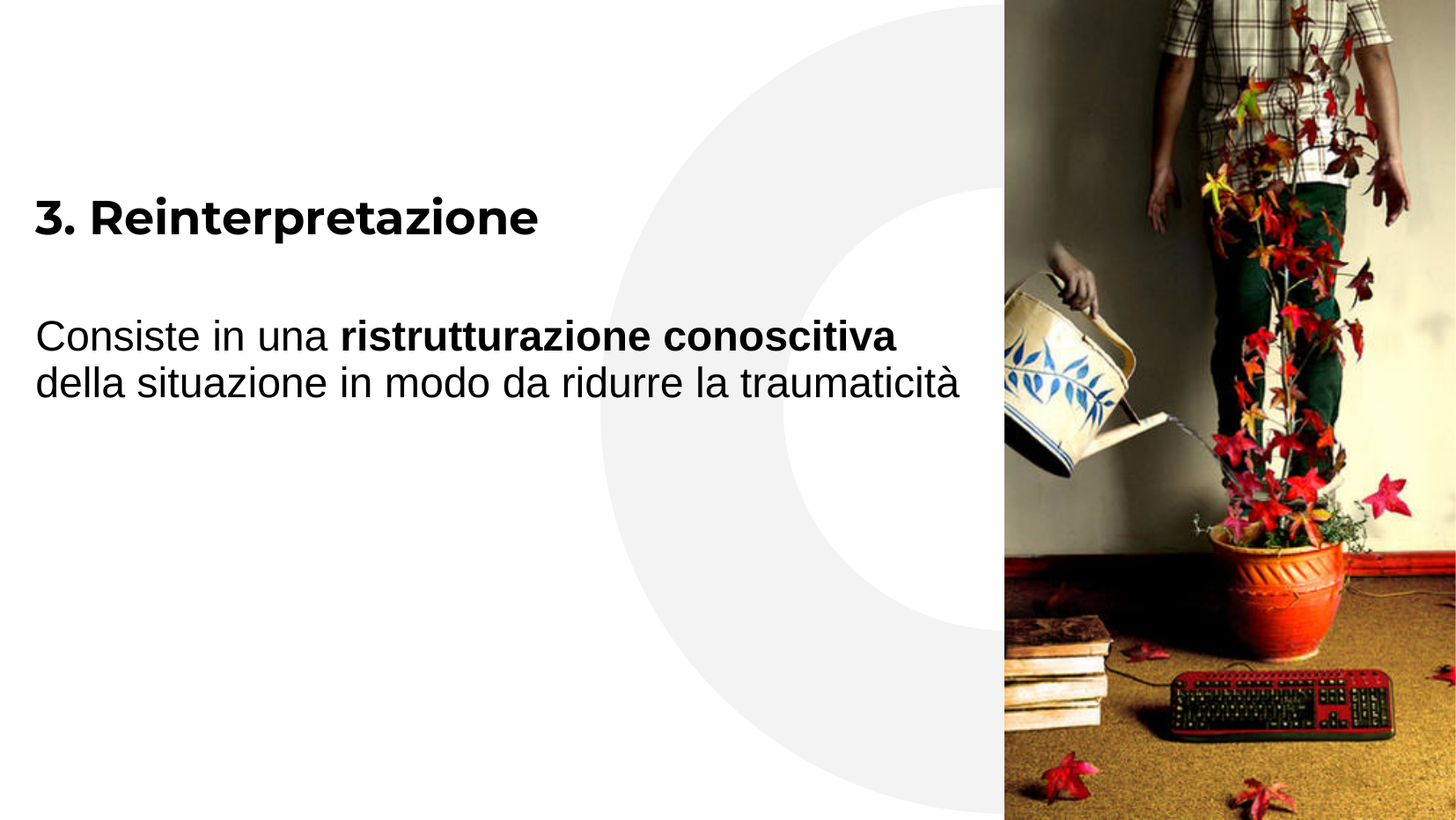

3. Reinterpretazione
# Consiste in una ristrutturazione conoscitiva della situazione in modo da ridurre la traumaticità